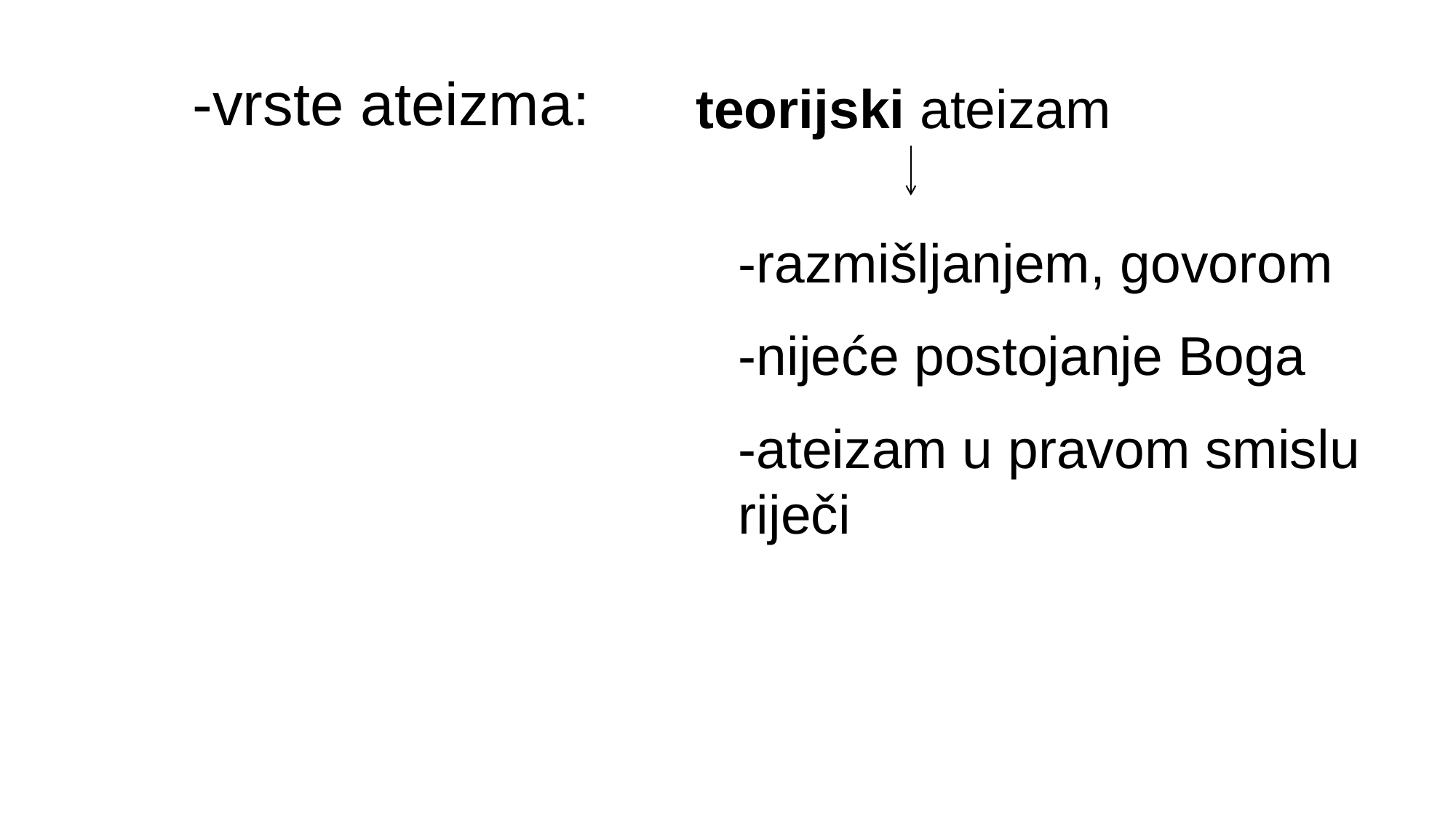

-vrste ateizma:
teorijski ateizam
-razmišljanjem, govorom
-nijeće postojanje Boga
-ateizam u pravom smislu riječi